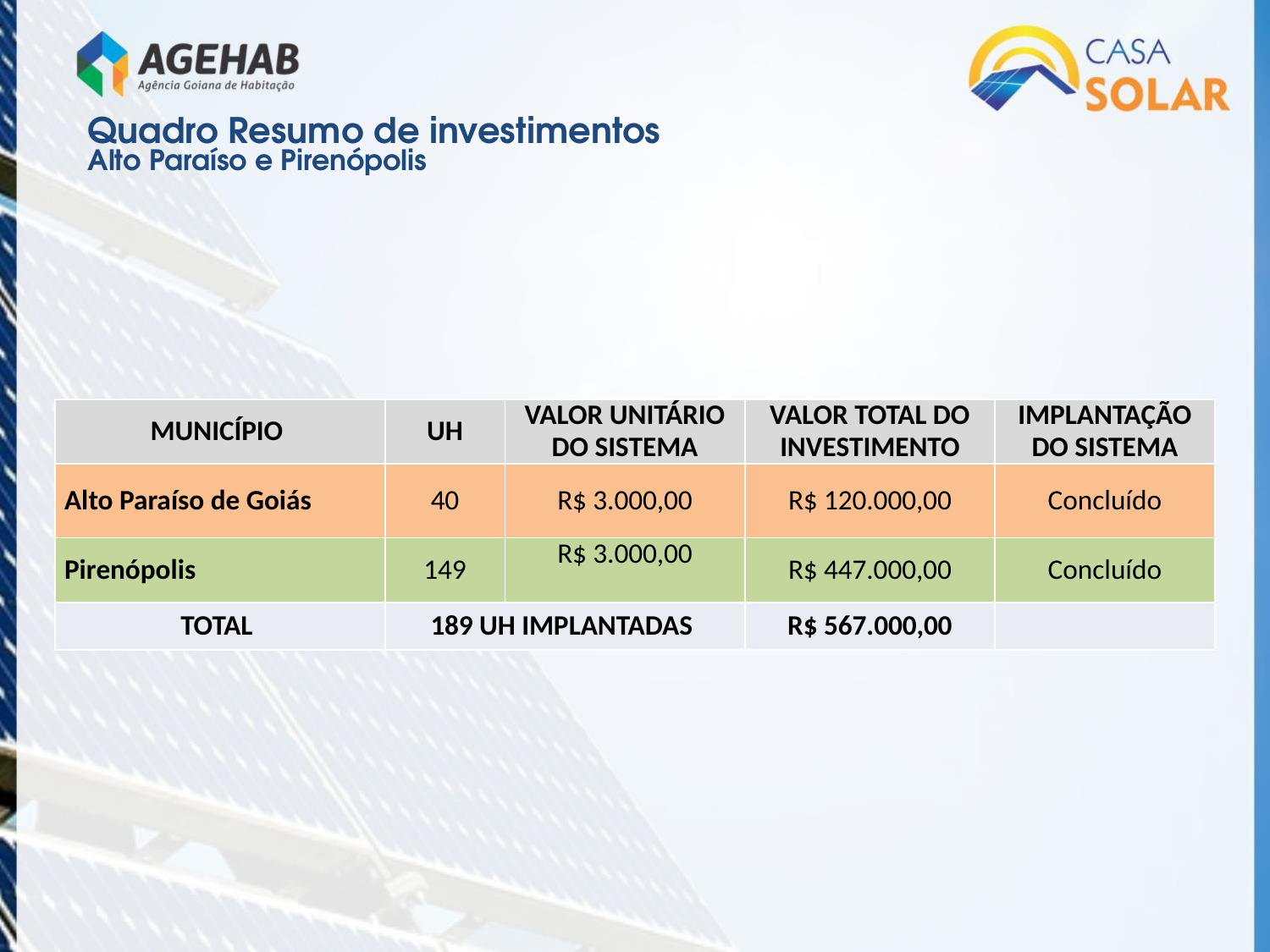

Quadro Resumo de investimentos
Alto Paraíso e Pirenópolis
| MUNICÍPIO | UH | VALOR UNITÁRIO DO SISTEMA | VALOR TOTAL DO INVESTIMENTO | IMPLANTAÇÃO DO SISTEMA |
| --- | --- | --- | --- | --- |
| Alto Paraíso de Goiás | 40 | R$ 3.000,00 | R$ 120.000,00 | Concluído |
| Pirenópolis | 149 | R$ 3.000,00 | R$ 447.000,00 | Concluído |
| TOTAL | 189 UH IMPLANTADAS |  | R$ 567.000,00 |  |